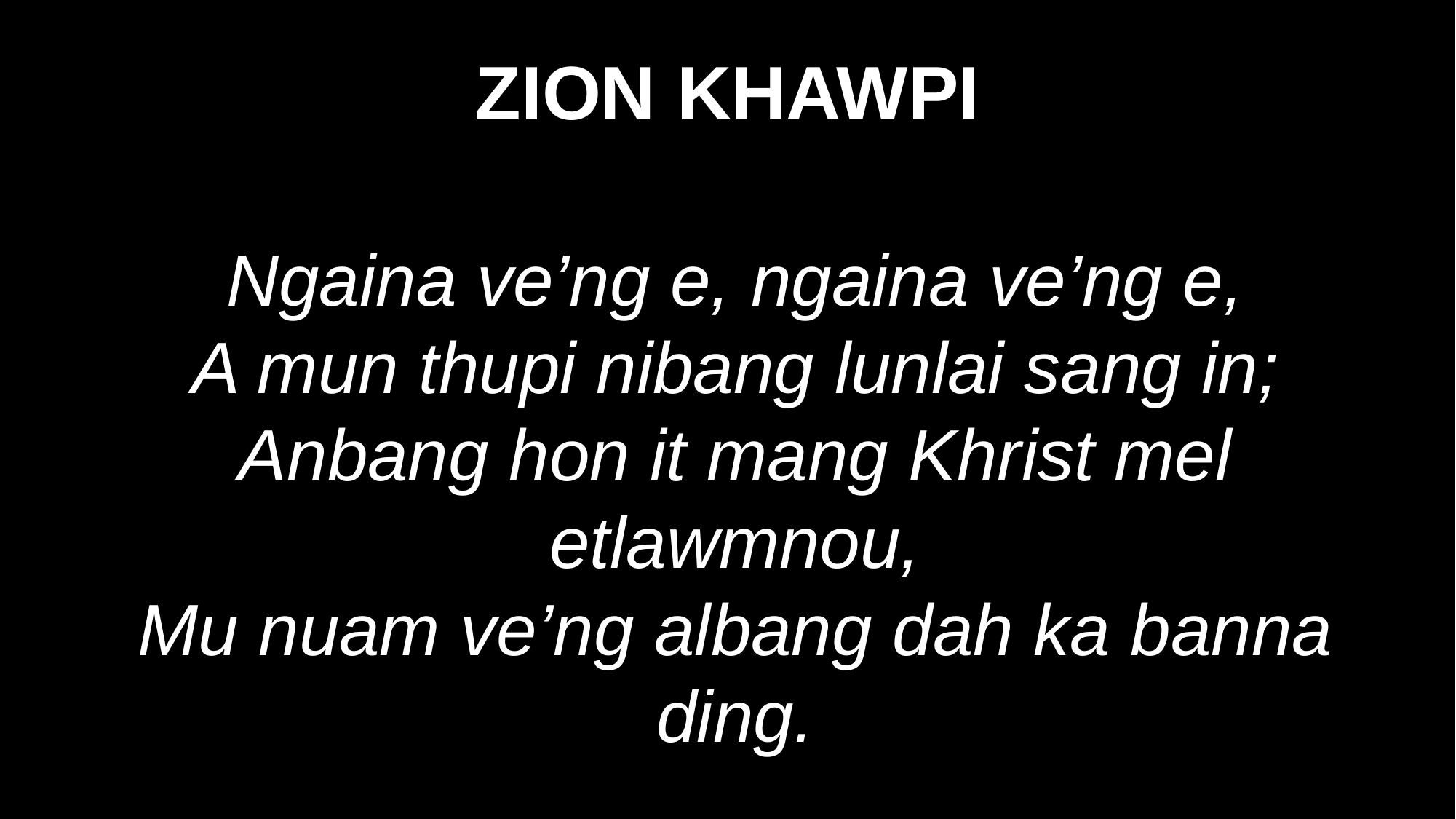

# ZION KHAWPI
Ngaina ve’ng e, ngaina ve’ng e,
A mun thupi nibang lunlai sang in;
Anbang hon it mang Khrist mel etlawmnou,
Mu nuam ve’ng albang dah ka banna ding.